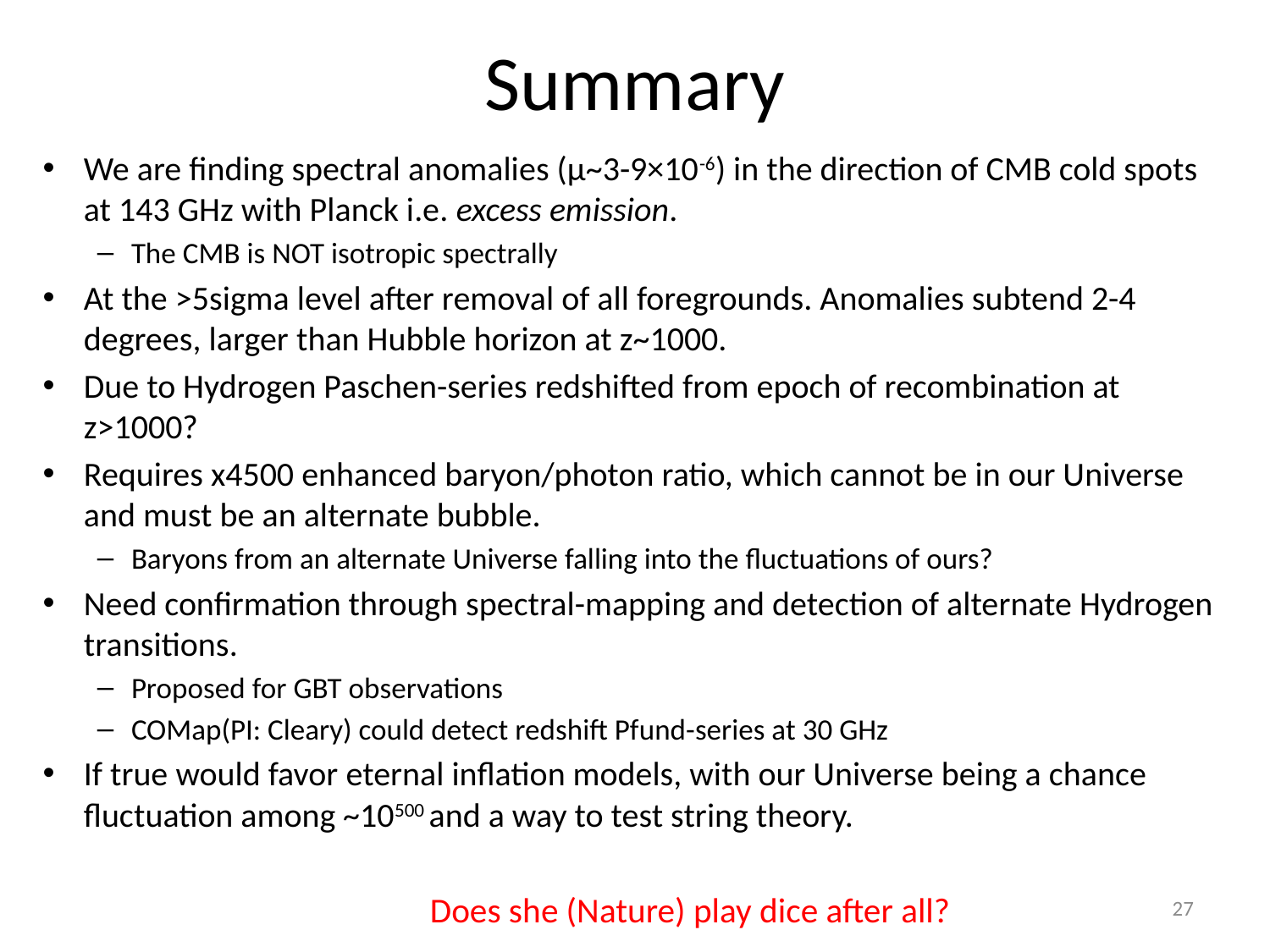

# Summary
We are finding spectral anomalies (μ~3-9×10-6) in the direction of CMB cold spots at 143 GHz with Planck i.e. excess emission.
The CMB is NOT isotropic spectrally
At the >5sigma level after removal of all foregrounds. Anomalies subtend 2-4 degrees, larger than Hubble horizon at z~1000.
Due to Hydrogen Paschen-series redshifted from epoch of recombination at z>1000?
Requires x4500 enhanced baryon/photon ratio, which cannot be in our Universe and must be an alternate bubble.
Baryons from an alternate Universe falling into the fluctuations of ours?
Need confirmation through spectral-mapping and detection of alternate Hydrogen transitions.
Proposed for GBT observations
COMap(PI: Cleary) could detect redshift Pfund-series at 30 GHz
If true would favor eternal inflation models, with our Universe being a chance fluctuation among ~10500 and a way to test string theory.

Does she (Nature) play dice after all?
27